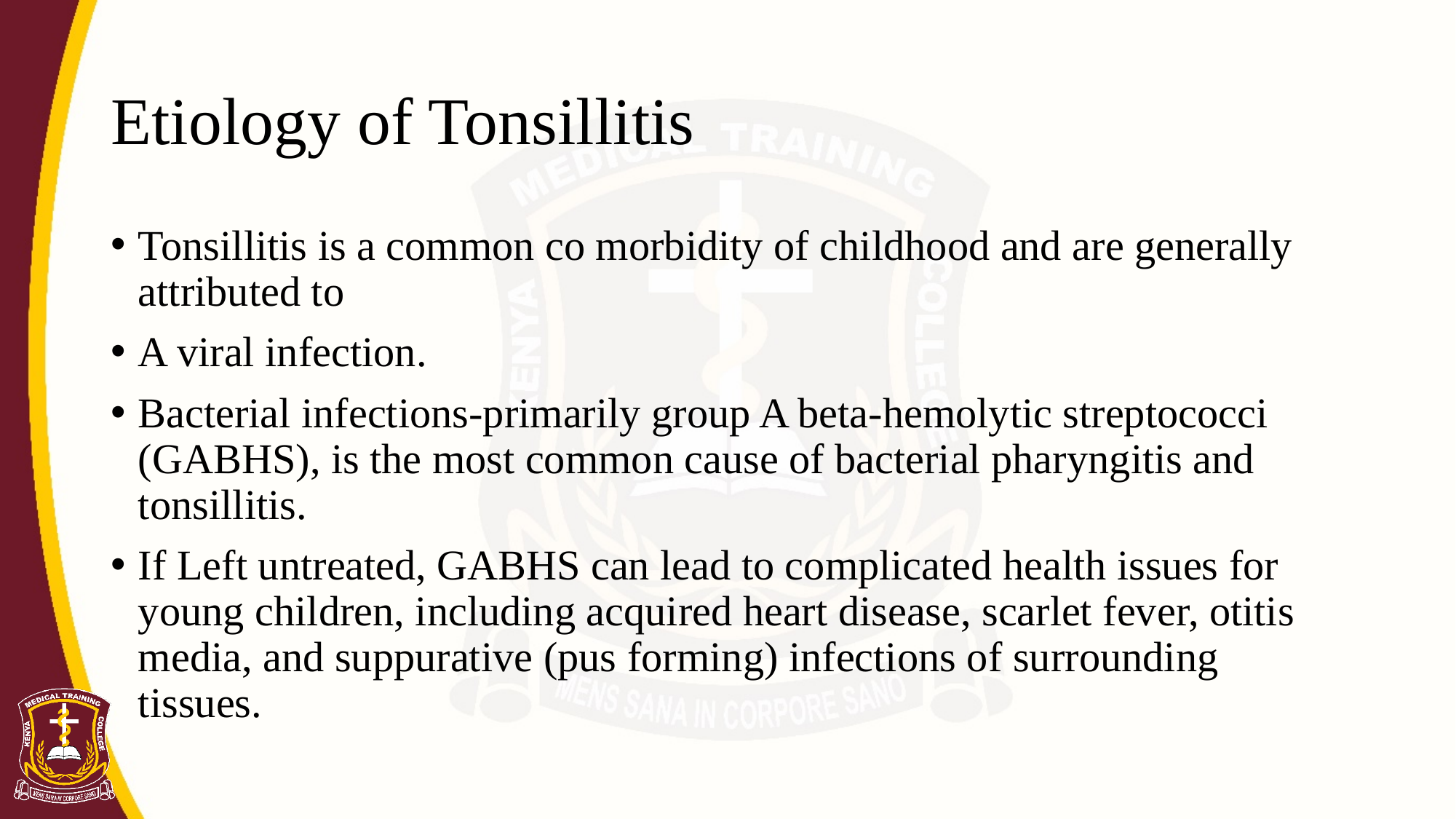

# Etiology of Tonsillitis
Tonsillitis is a common co morbidity of childhood and are generally attributed to
A viral infection.
Bacterial infections-primarily group A beta-hemolytic streptococci (GABHS), is the most common cause of bacterial pharyngitis and tonsillitis.
If Left untreated, GABHS can lead to complicated health issues for young children, including acquired heart disease, scarlet fever, otitis media, and suppurative (pus forming) infections of surrounding tissues.